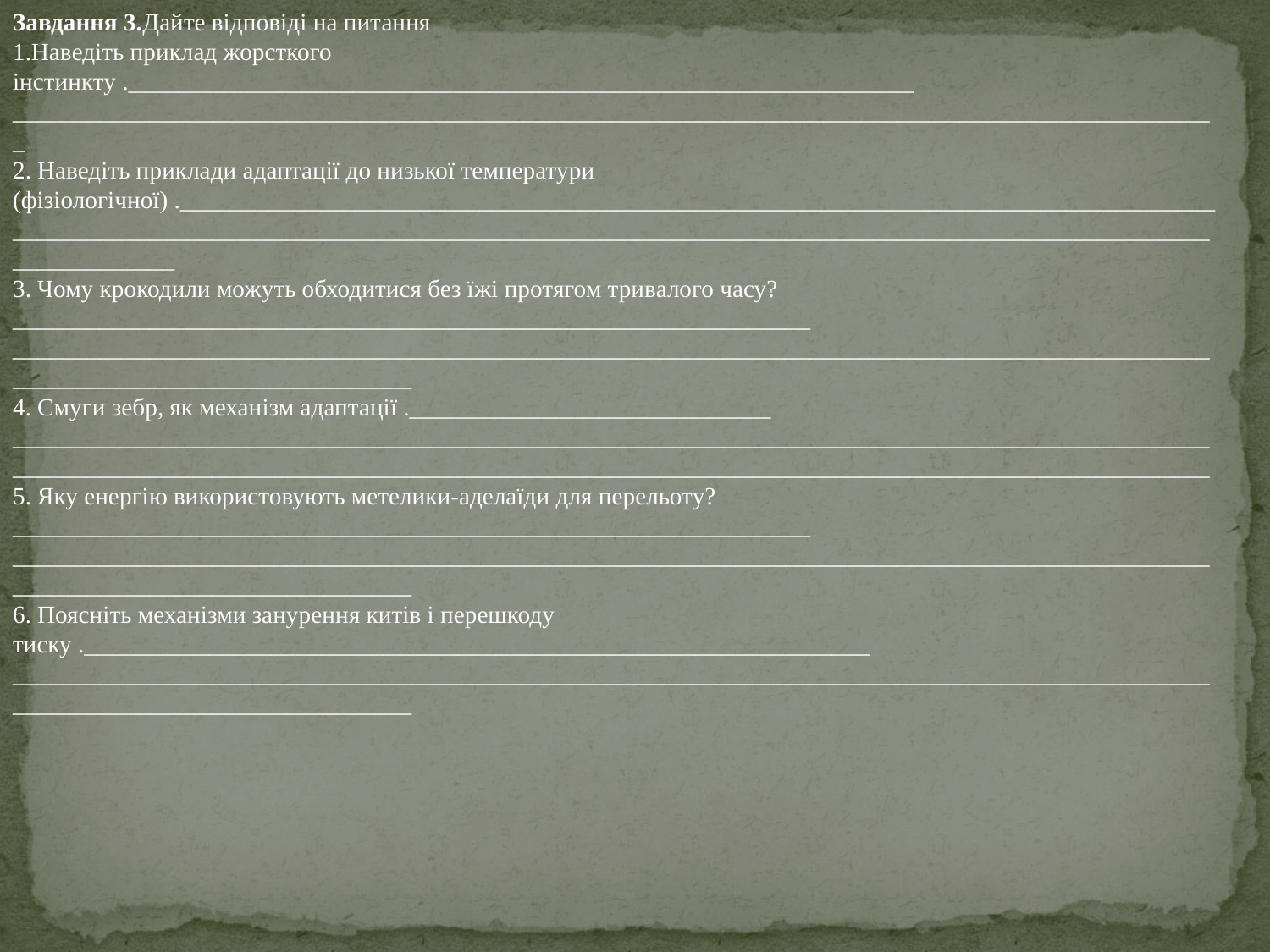

Завдання 3.Дайте відповіді на питання
1.Наведіть приклад жорсткого інстинкту ._______________________________________________________________
_________________________________________________________________________________________________
2. Наведіть приклади адаптації до низької температури (фізіологічної) .________________________________________________________________________________________________________________________________________________________________________________________________
3. Чому крокодили можуть обходитися без їжі протягом тривалого часу? ________________________________________________________________
________________________________________________________________________________________________________________________________
4. Смуги зебр, як механізм адаптації ._____________________________
________________________________________________________________________________________________________________________________________________________________________________________________
5. Яку енергію використовують метелики-аделаїди для перельоту? ________________________________________________________________
________________________________________________________________________________________________________________________________
6. Поясніть механізми занурення китів і перешкоду тиску ._______________________________________________________________
________________________________________________________________________________________________________________________________